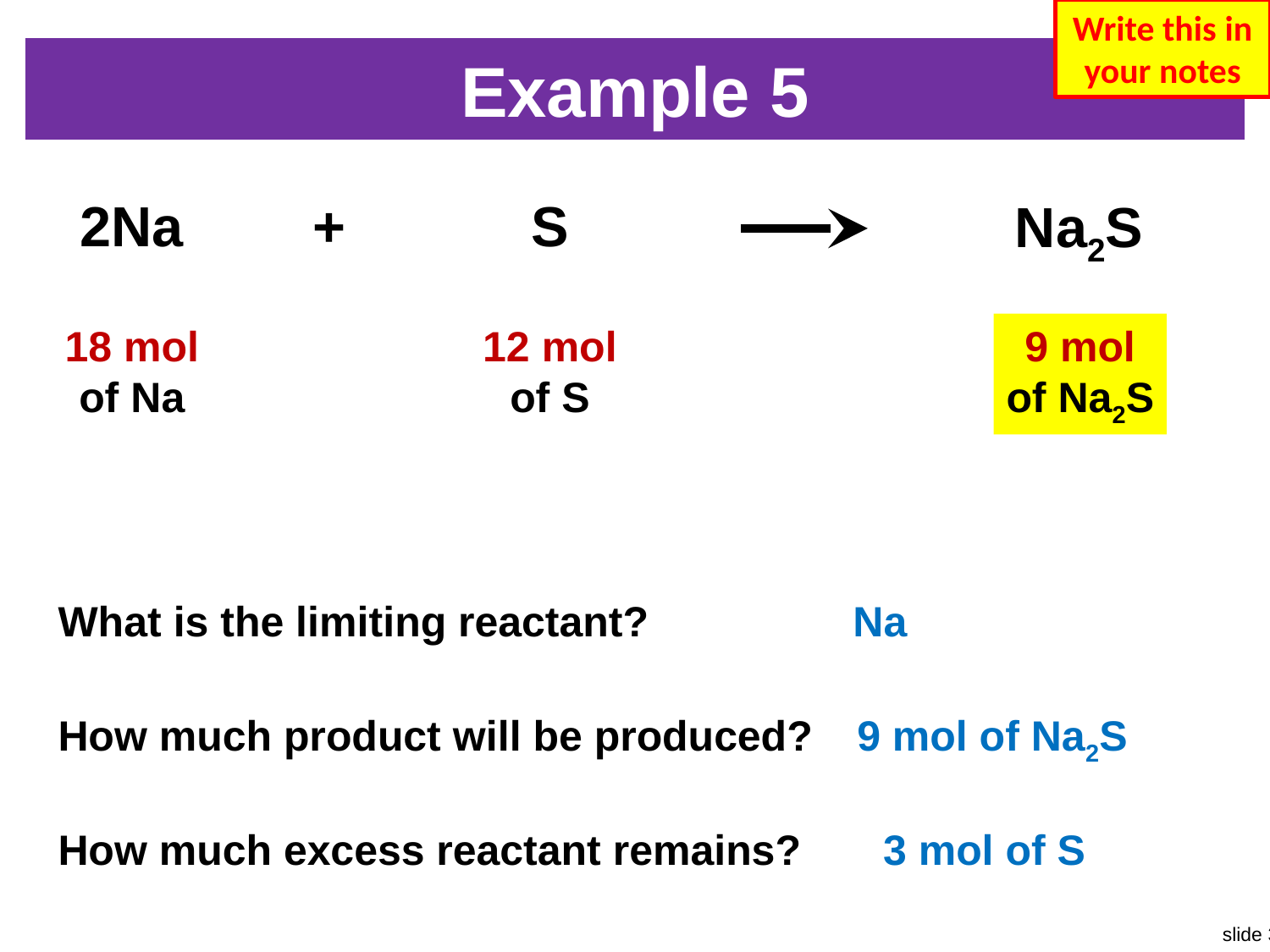

Write this in your notes
# Example 5
2Na
+
S
Na2S
18 mol
of Na
12 mol
of S
9 mol
of Na2S
What is the limiting reactant?
How much product will be produced?
How much excess reactant remains?
Na
9 mol of Na2S
3 mol of S